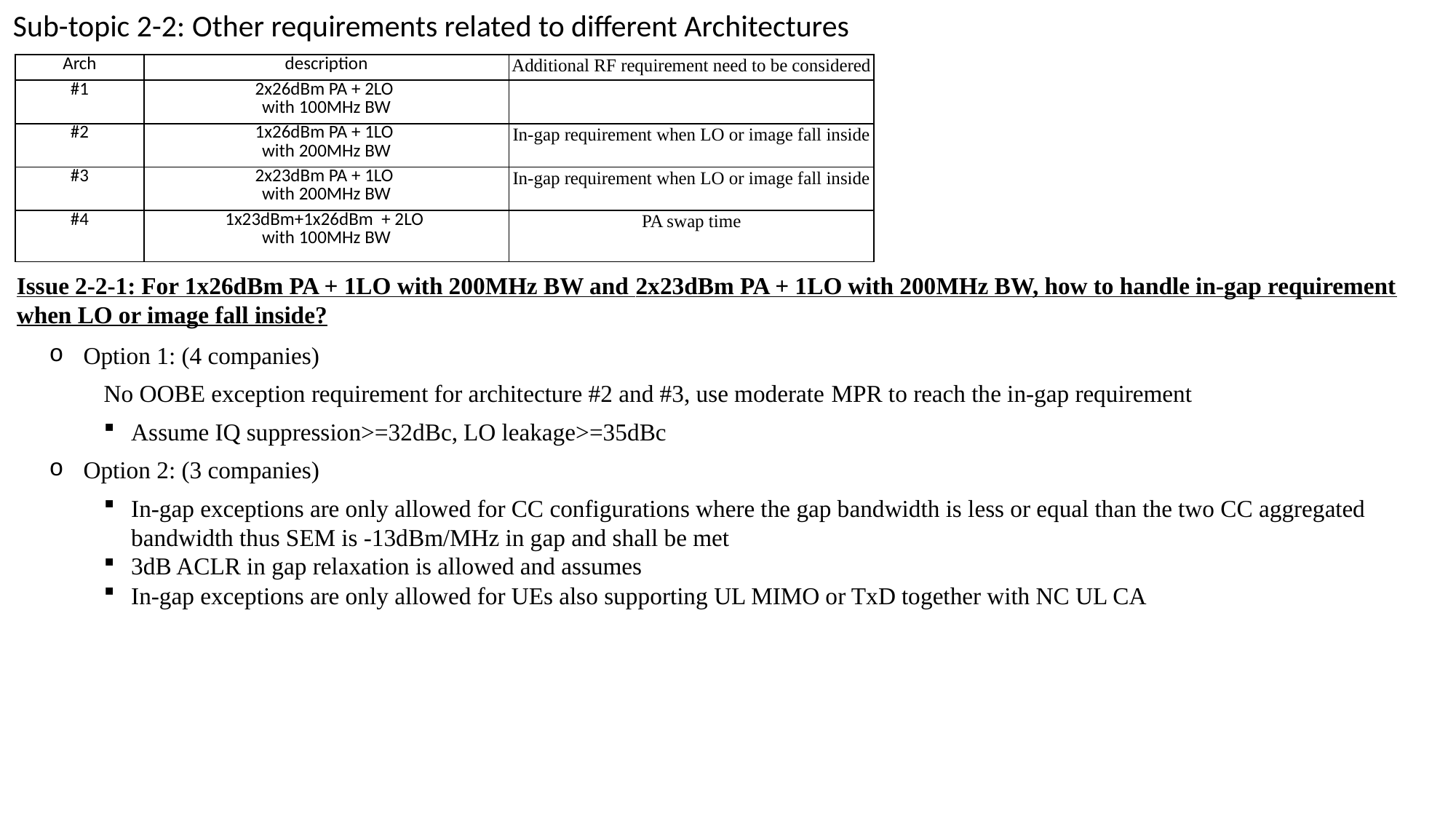

# Sub-topic 2-2: Other requirements related to different Architectures
| Arch | description | Additional RF requirement need to be considered |
| --- | --- | --- |
| #1 | 2x26dBm PA + 2LO with 100MHz BW |  |
| #2 | 1x26dBm PA + 1LO with 200MHz BW | In-gap requirement when LO or image fall inside |
| #3 | 2x23dBm PA + 1LO with 200MHz BW | In-gap requirement when LO or image fall inside |
| #4 | 1x23dBm+1x26dBm + 2LO with 100MHz BW | PA swap time |
Issue 2-2-1: For 1x26dBm PA + 1LO with 200MHz BW and 2x23dBm PA + 1LO with 200MHz BW, how to handle in-gap requirement when LO or image fall inside?
Option 1: (4 companies)
No OOBE exception requirement for architecture #2 and #3, use moderate MPR to reach the in-gap requirement
Assume IQ suppression>=32dBc, LO leakage>=35dBc
Option 2: (3 companies)
In-gap exceptions are only allowed for CC configurations where the gap bandwidth is less or equal than the two CC aggregated bandwidth thus SEM is -13dBm/MHz in gap and shall be met
3dB ACLR in gap relaxation is allowed and assumes
In-gap exceptions are only allowed for UEs also supporting UL MIMO or TxD together with NC UL CA